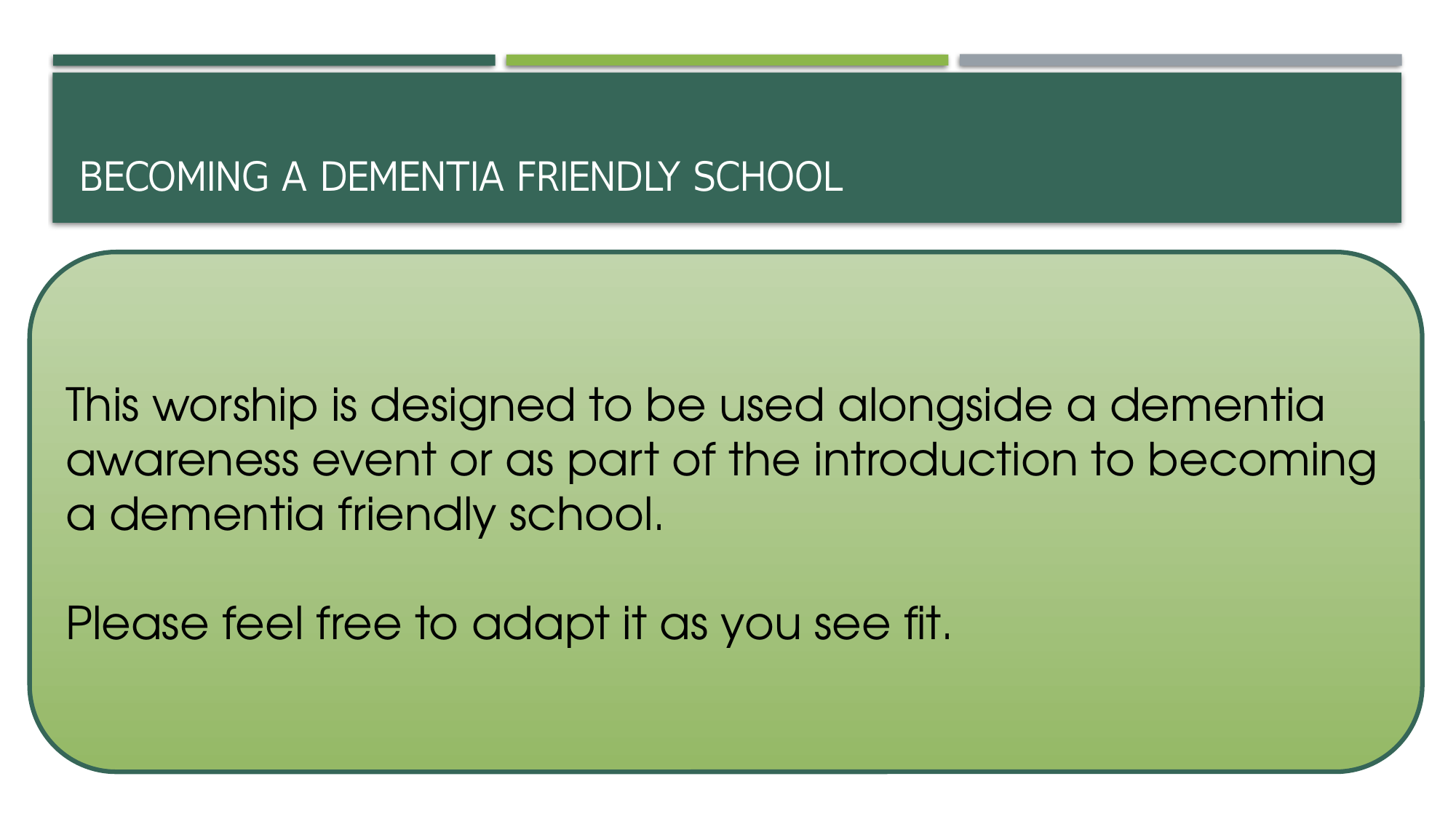

# Becoming a dementia friendly school
This worship is designed to be used alongside a dementia awareness event or as part of the introduction to becoming a dementia friendly school.

Please feel free to adapt it as you see fit.